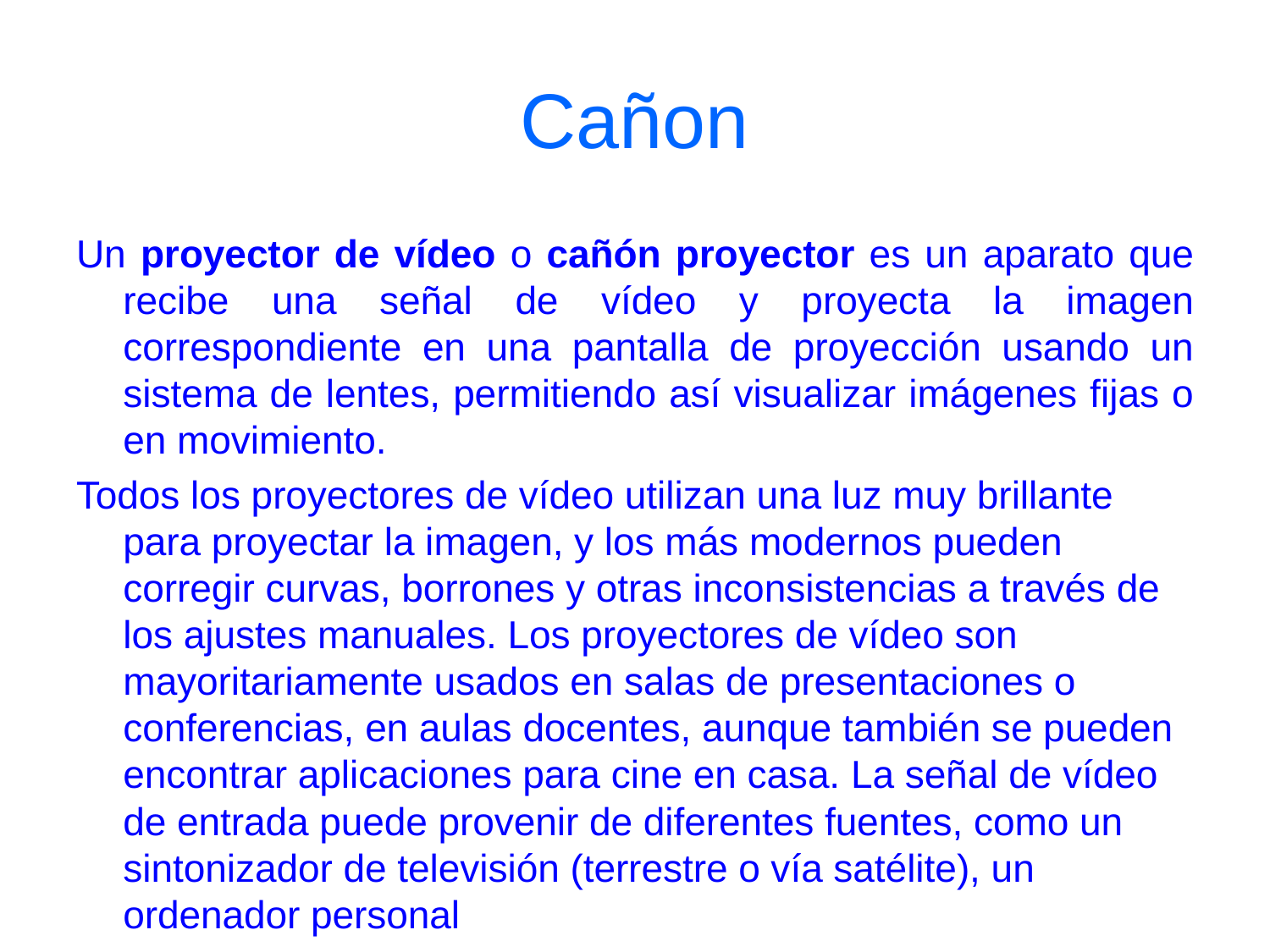

# Cañon
Un proyector de vídeo o cañón proyector es un aparato que recibe una señal de vídeo y proyecta la imagen correspondiente en una pantalla de proyección usando un sistema de lentes, permitiendo así visualizar imágenes fijas o en movimiento.
Todos los proyectores de vídeo utilizan una luz muy brillante para proyectar la imagen, y los más modernos pueden corregir curvas, borrones y otras inconsistencias a través de los ajustes manuales. Los proyectores de vídeo son mayoritariamente usados en salas de presentaciones o conferencias, en aulas docentes, aunque también se pueden encontrar aplicaciones para cine en casa. La señal de vídeo de entrada puede provenir de diferentes fuentes, como un sintonizador de televisión (terrestre o vía satélite), un ordenador personal